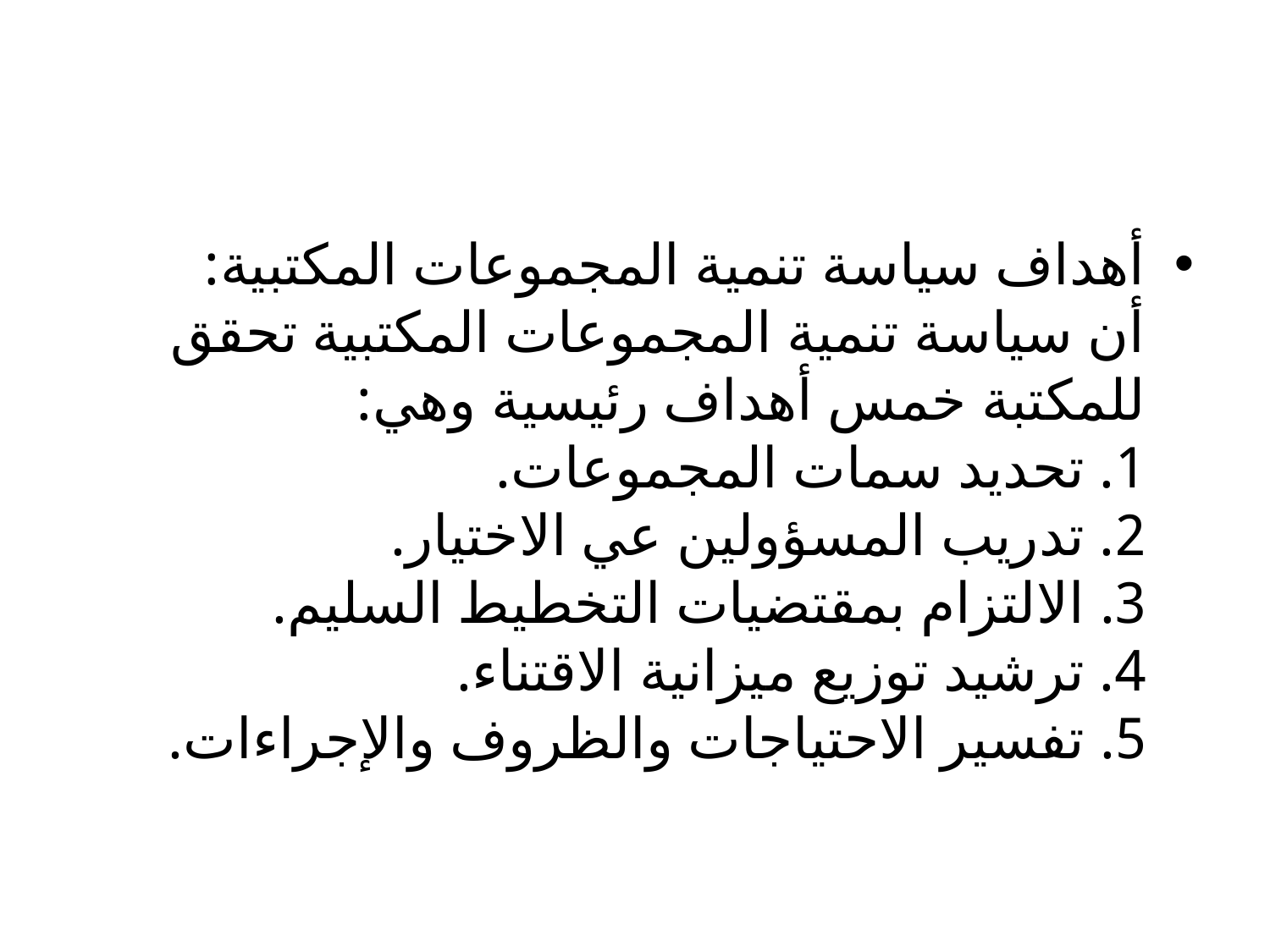

#
أهداف سياسة تنمية المجموعات المكتبية:
أن سياسة تنمية المجموعات المكتبية تحقق للمكتبة خمس أهداف رئيسية وهي:
1. تحديد سمات المجموعات.
2. تدريب المسؤولين عي الاختيار.
3. الالتزام بمقتضيات التخطيط السليم.
4. ترشيد توزيع ميزانية الاقتناء.
5. تفسير الاحتياجات والظروف والإجراءات.